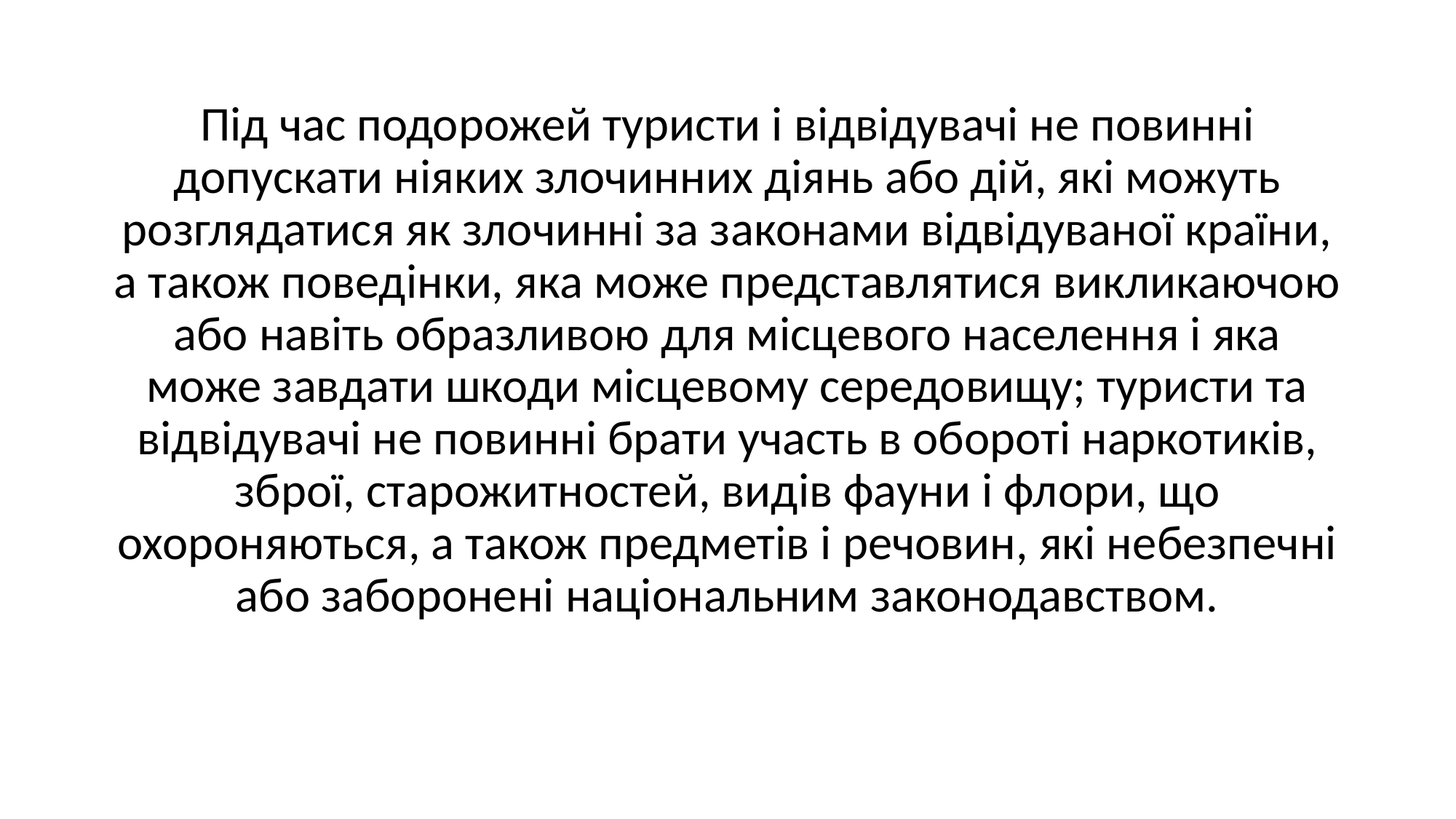

# Під час подорожей туристи і відвідувачі не повинні допускати ніяких злочинних діянь або дій, які можуть розглядатися як злочинні за законами відвідуваної країни, а також поведінки, яка може представлятися викликаючою або навіть образливою для місцевого населення і яка може завдати шкоди місцевому середовищу; туристи та відвідувачі не повинні брати участь в обороті наркотиків, зброї, старожитностей, видів фауни і флори, що охороняються, а також предметів і речовин, які небезпечні або заборонені національним законодавством.